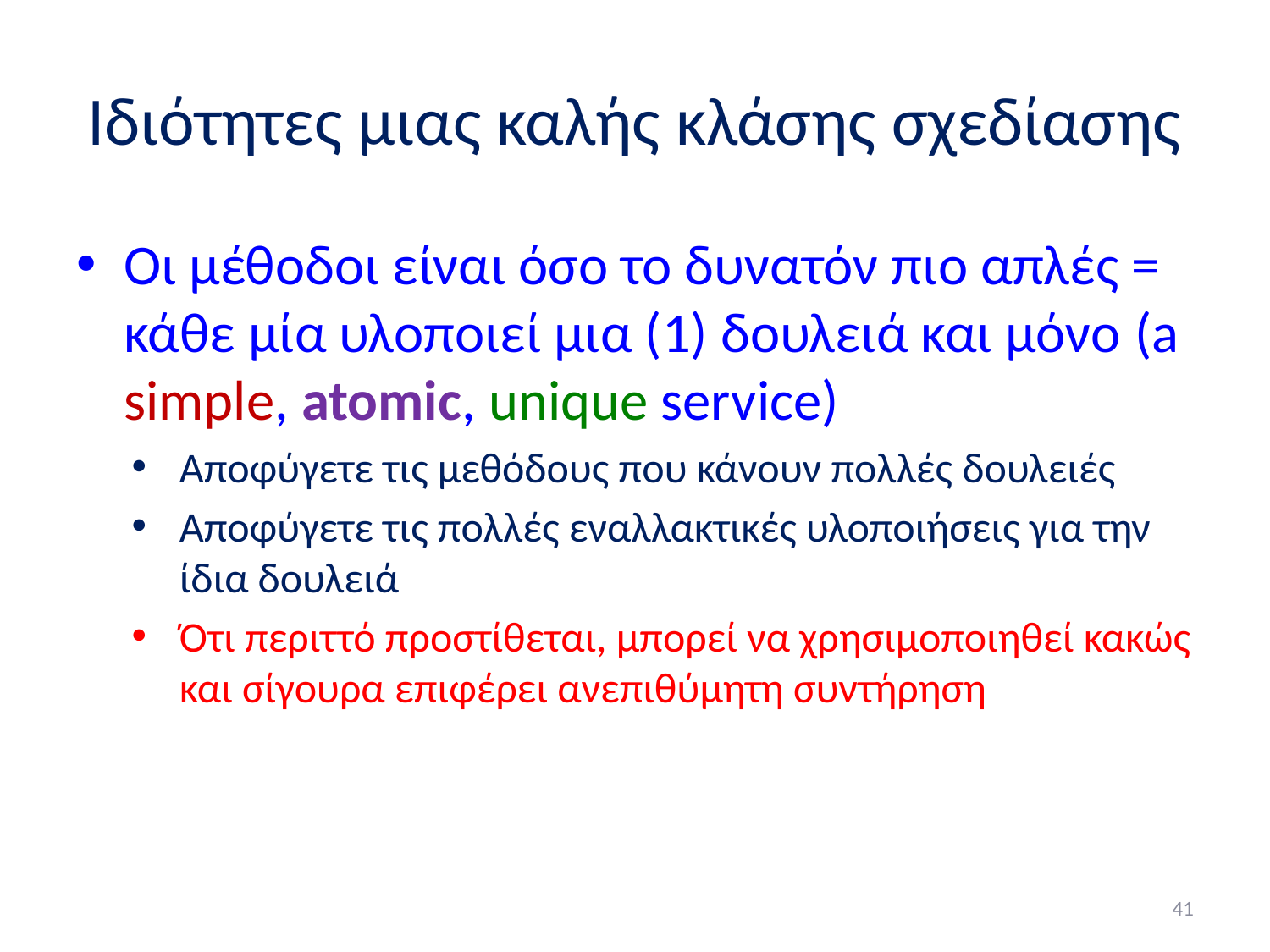

# Ιδιότητες μιας καλής κλάσης σχεδίασης
Οι μέθοδοι είναι όσο το δυνατόν πιο απλές = κάθε μία υλοποιεί μια (1) δουλειά και μόνο (a simple, atomic, unique service)
Αποφύγετε τις μεθόδους που κάνουν πολλές δουλειές
Αποφύγετε τις πολλές εναλλακτικές υλοποιήσεις για την ίδια δουλειά
Ότι περιττό προστίθεται, μπορεί να χρησιμοποιηθεί κακώς και σίγουρα επιφέρει ανεπιθύμητη συντήρηση

41